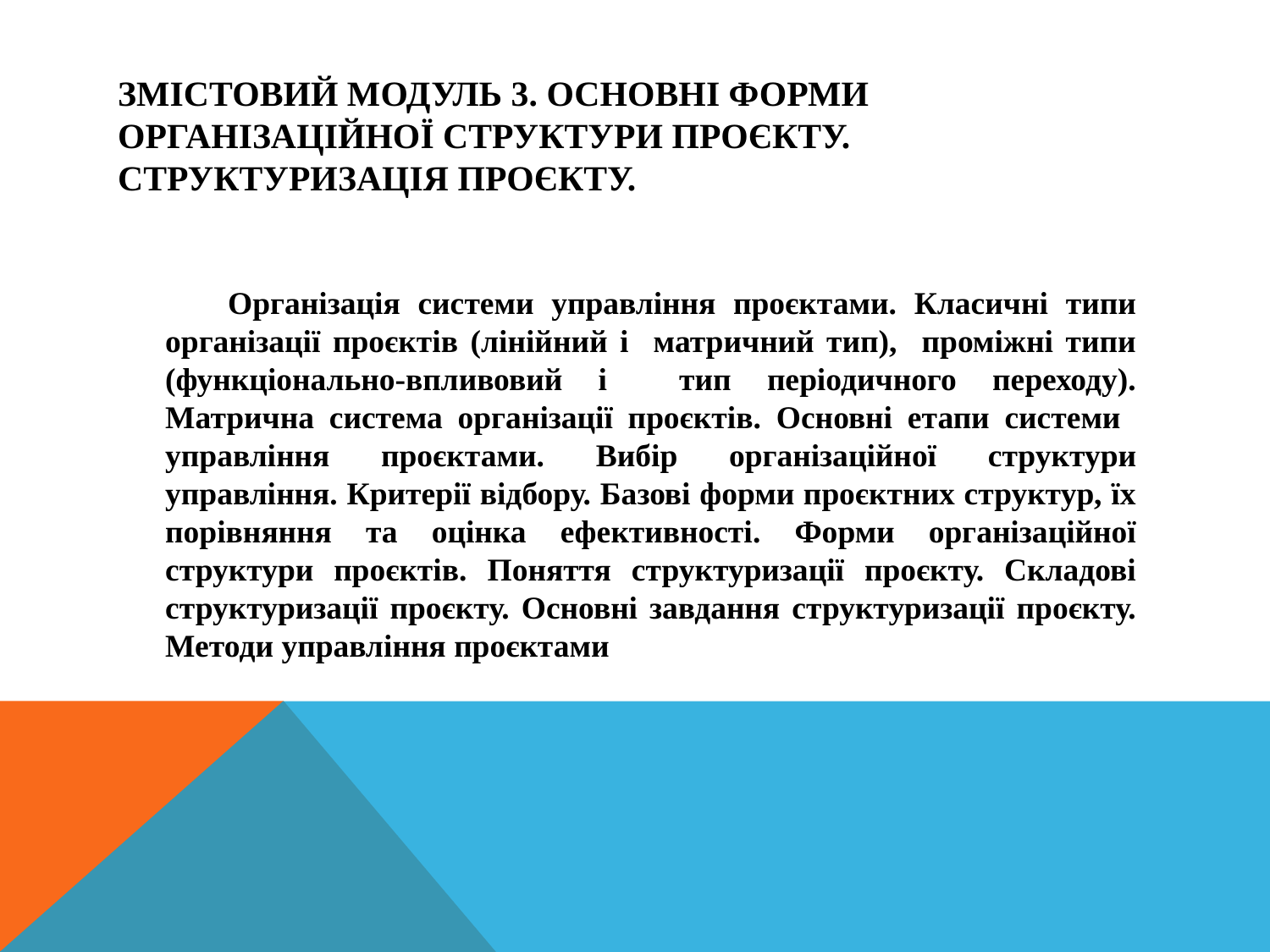

# Змістовий модуль 3. Основні форми організаційної структури проєкту. Структуризація проєкту.
Організація системи управління проєктами. Класичні типи організації проєктів (лінійний і  матричний тип),  проміжні типи (функціонально-впливовий і  тип періодичного переходу). Матрична система організації проєктів. Основні етапи системи  управління проєктами. Вибір організаційної структури управління. Критерії відбору. Базові форми проєктних структур, їх порівняння та оцінка ефективності. Форми організаційної структури проєктів. Поняття структуризації проєкту. Складові структуризації проєкту. Основні завдання структуризації проєкту. Методи управління проєктами